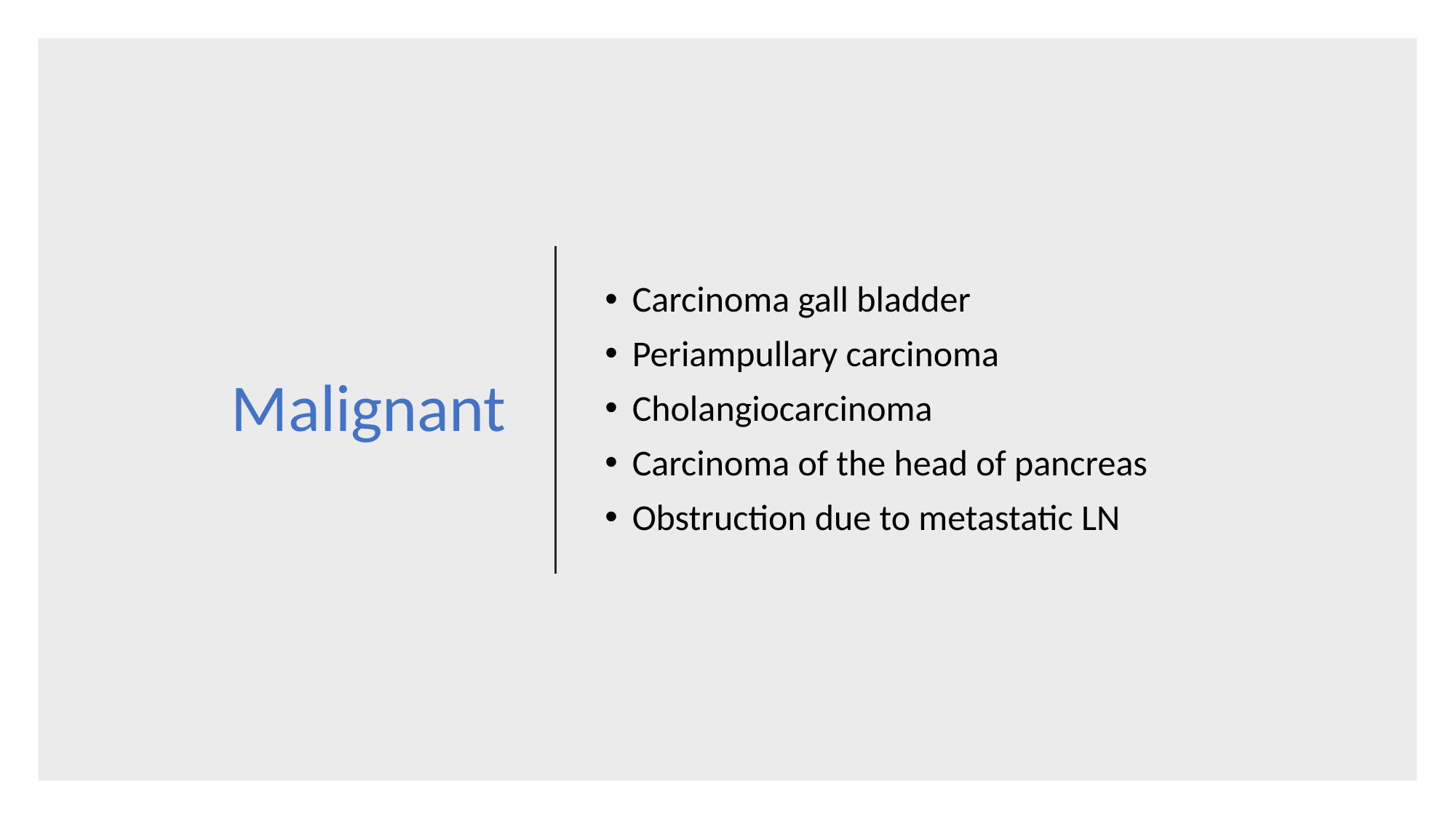

# Malignant
Carcinoma gall bladder
Periampullary carcinoma
Cholangiocarcinoma
Carcinoma of the head of pancreas
Obstruction due to metastatic LN